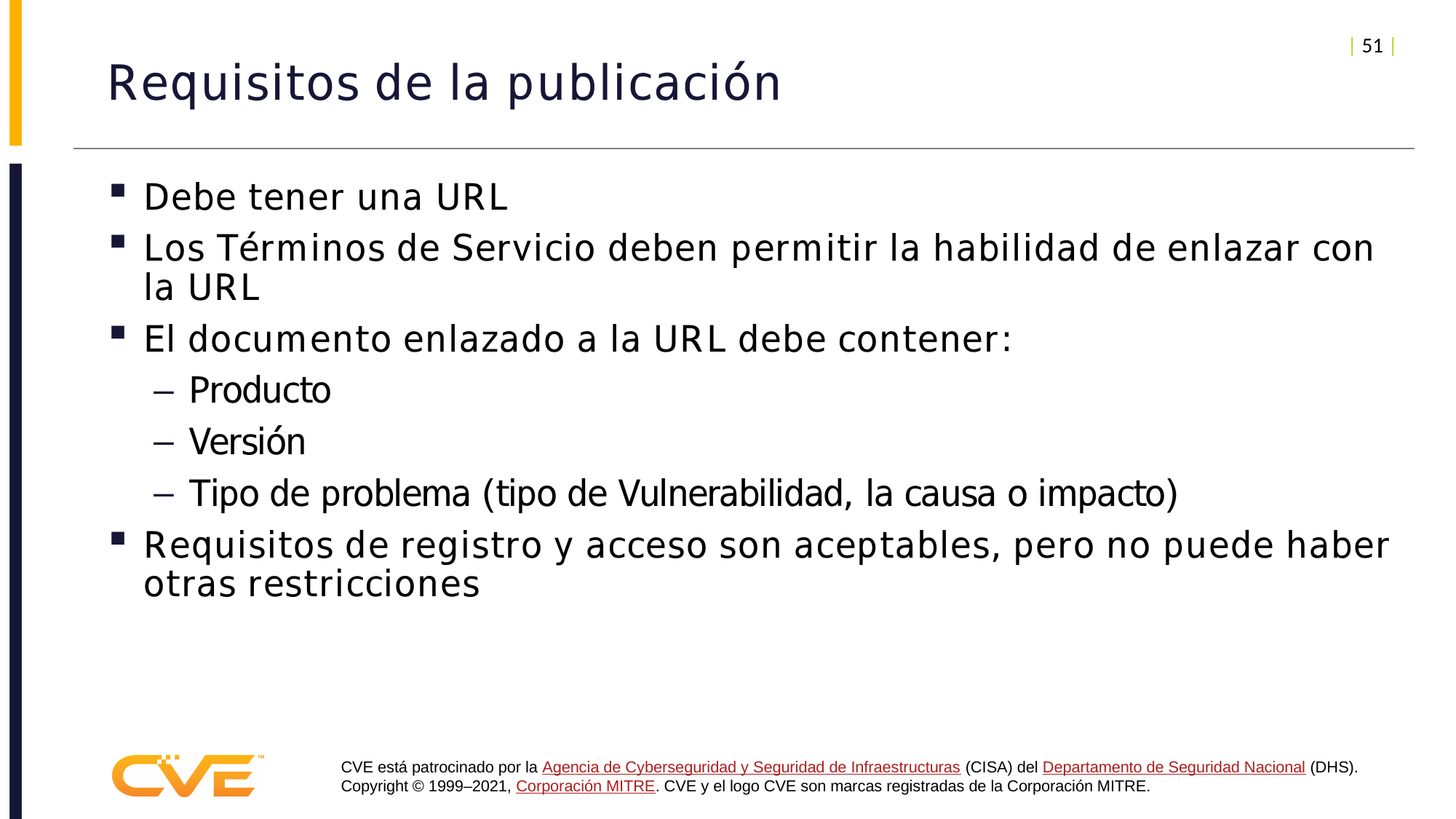

| 51 |
# Requisitos de la publicación
Debe tener una URL
Los Términos de Servicio deben permitir la habilidad de enlazar con la URL
El documento enlazado a la URL debe contener:
Producto
Versión
Tipo de problema (tipo de Vulnerabilidad, la causa o impacto)
Requisitos de registro y acceso son aceptables, pero no puede haber otras restricciones